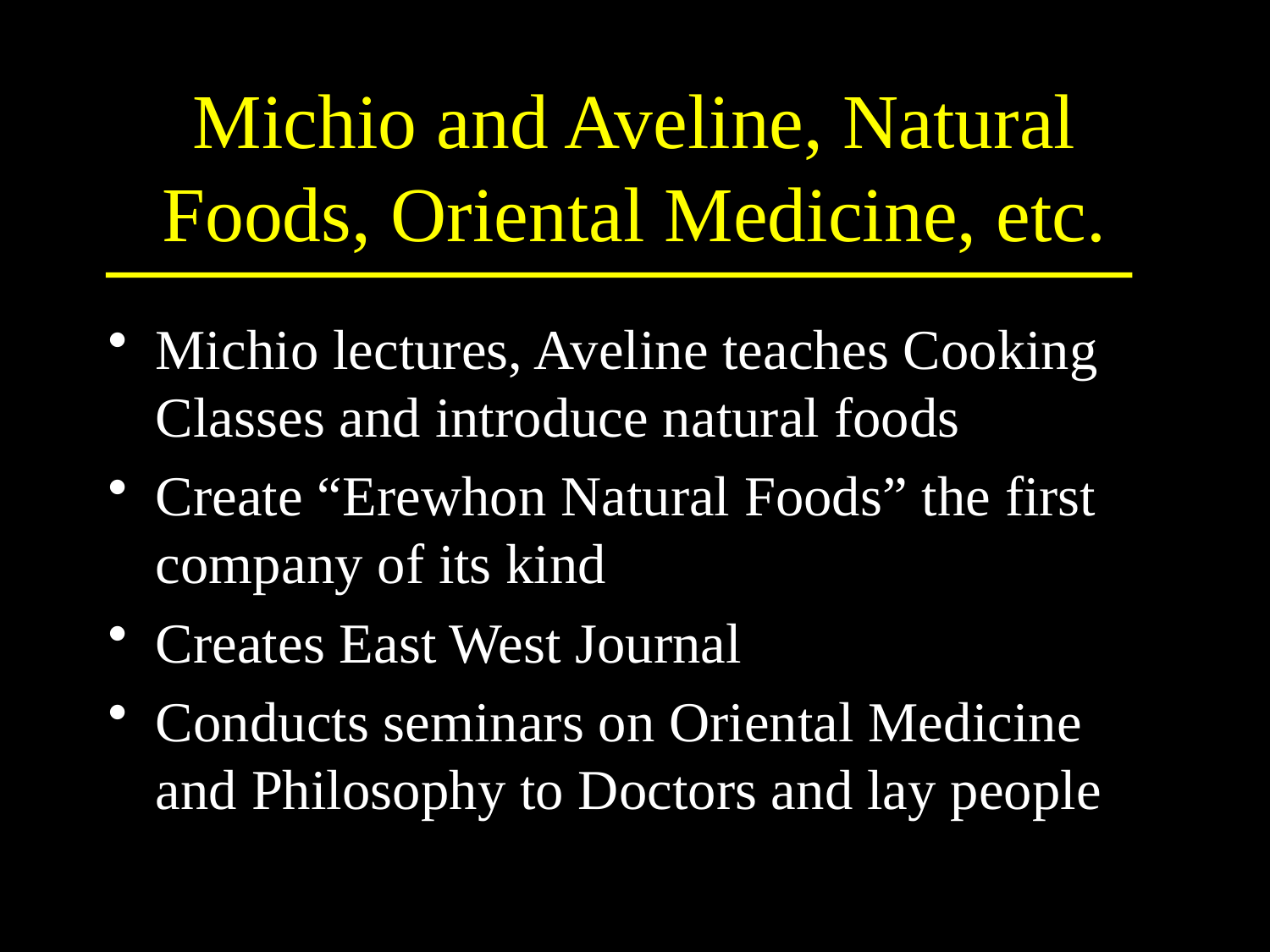

# Michio and Aveline, Natural Foods, Oriental Medicine, etc.

Michio lectures, Aveline teaches Cooking Classes and introduce natural foods
Create “Erewhon Natural Foods” the first company of its kind
Creates East West Journal
Conducts seminars on Oriental Medicine and Philosophy to Doctors and lay people